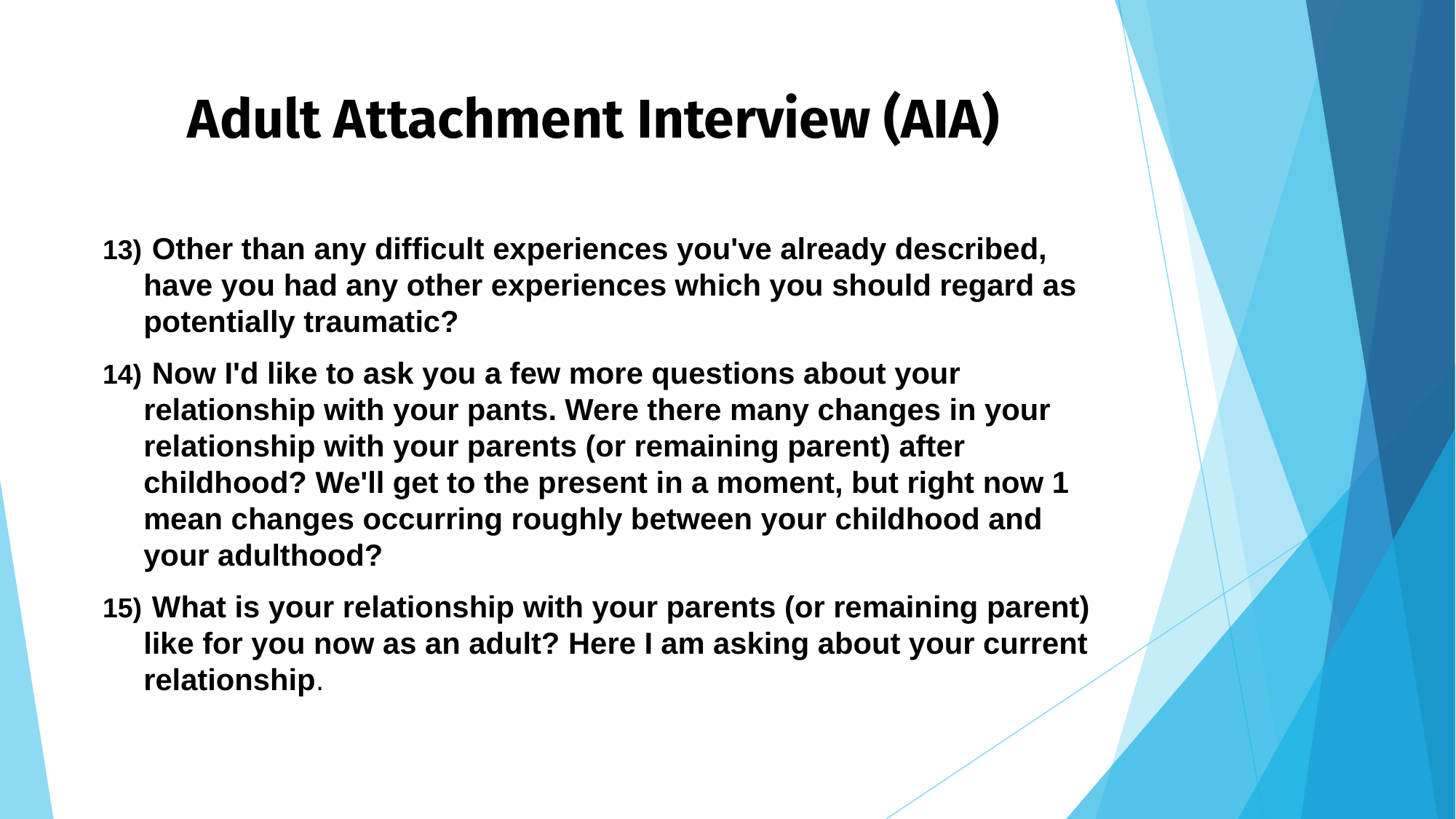

# Adult Attachment Interview (AIA)
 Other than any difficult experiences you've already described, have you had any other experiences which you should regard as potentially traumatic?
 Now I'd like to ask you a few more questions about your relationship with your pants. Were there many changes in your relationship with your parents (or remaining parent) after childhood? We'll get to the present in a moment, but right now 1 mean changes occurring roughly between your childhood and
your adulthood?
 What is your relationship with your parents (or remaining parent) like for you now as an adult? Here I am asking about your current relationship.